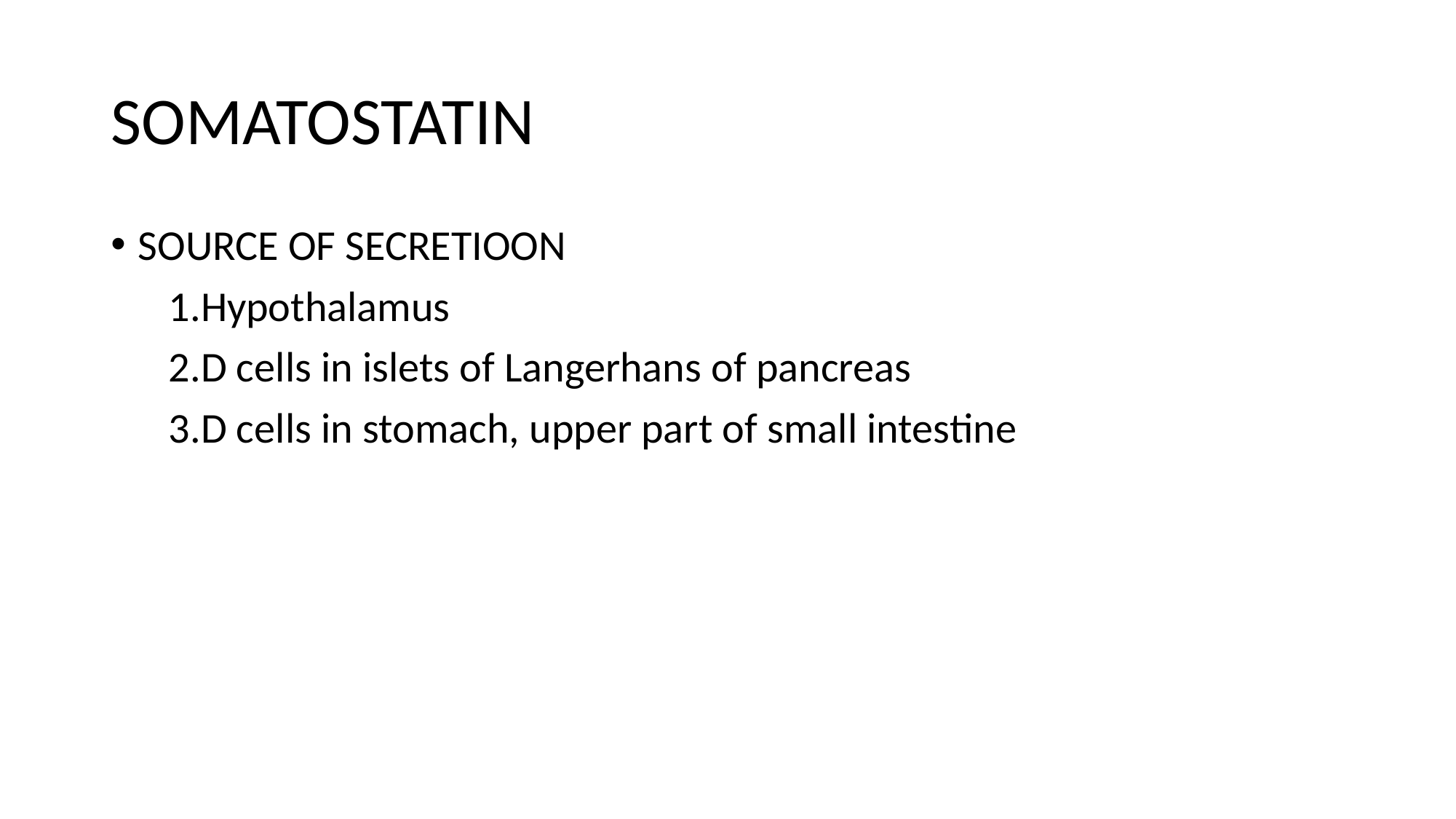

# SOMATOSTATIN
SOURCE OF SECRETIOON
      1.Hypothalamus
      2.D cells in islets of Langerhans of pancreas
      3.D cells in stomach, upper part of small intestine